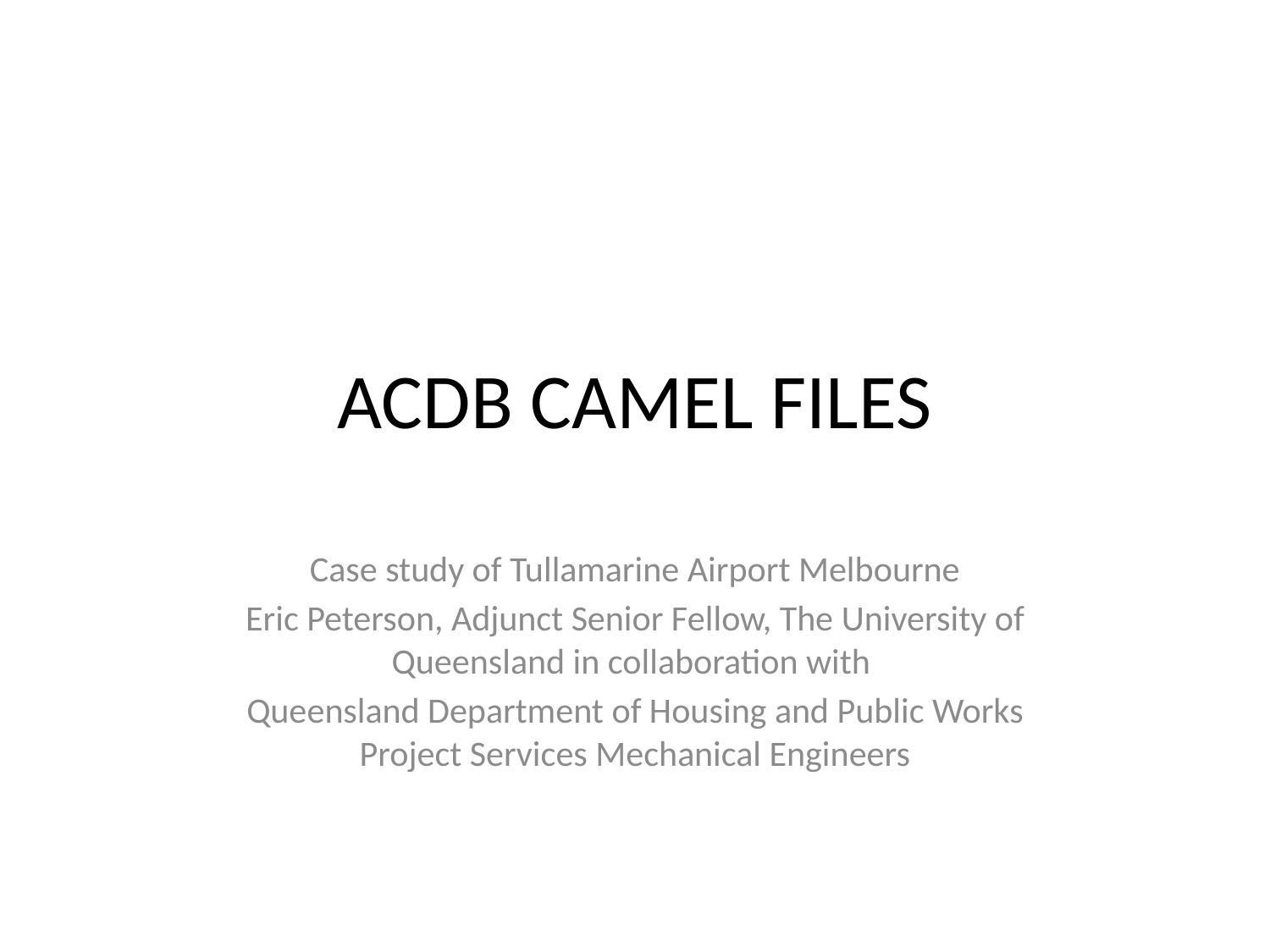

# ACDB CAMEL FILES
Case study of Tullamarine Airport Melbourne
Eric Peterson, Adjunct Senior Fellow, The University of Queensland in collaboration with
Queensland Department of Housing and Public Works Project Services Mechanical Engineers